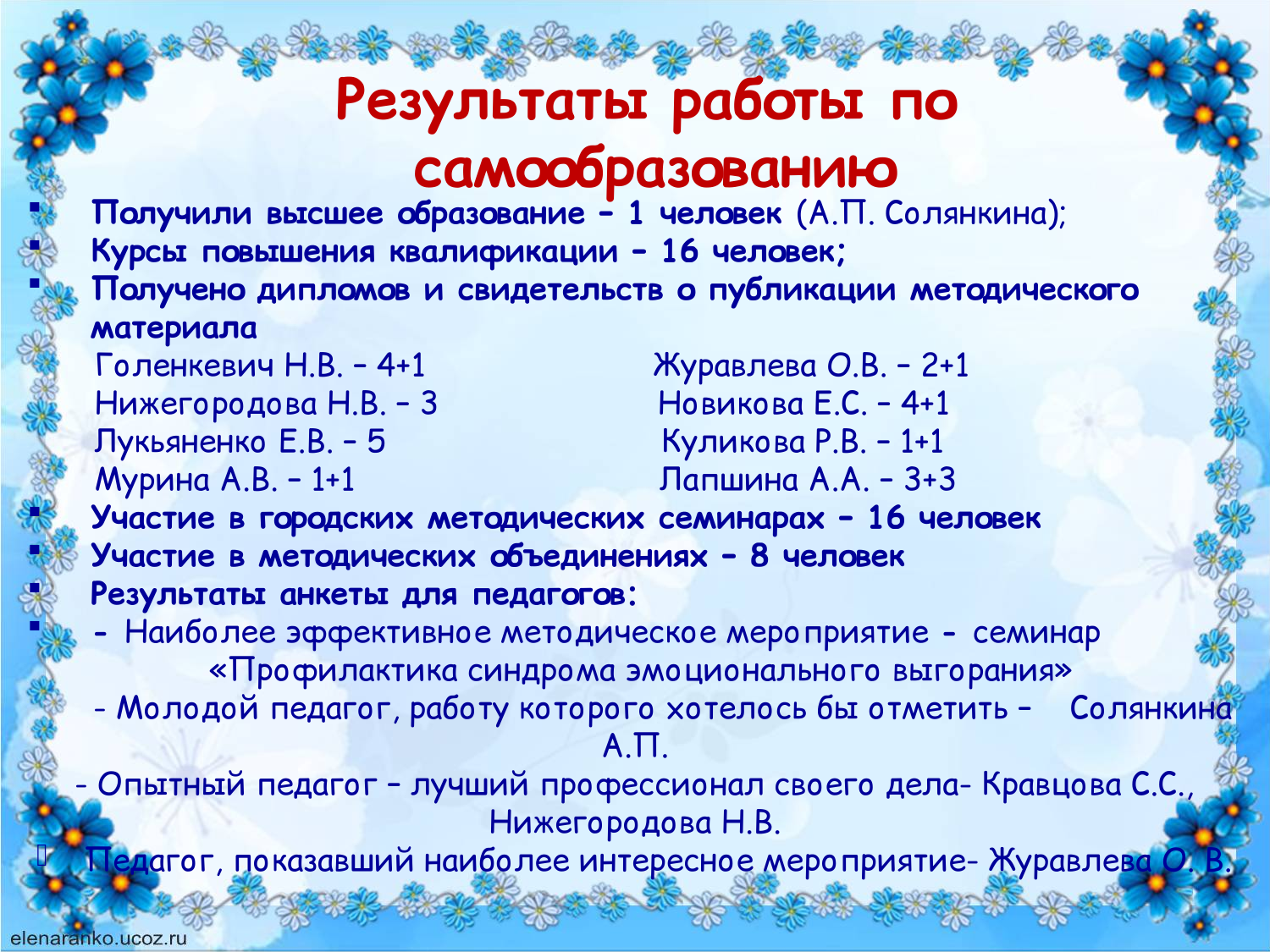

Результаты работы по самообразованию
Получили высшее образование – 1 человек (А.П. Солянкина);
Курсы повышения квалификации – 16 человек;
Получено дипломов и свидетельств о публикации методического материала
       Голенкевич Н.В. – 4+1                        Журавлева О.В. – 2+1
       Нижегородова Н.В. – 3                       Новикова Е.С. – 4+1
       Лукьяненко Е.В. – 5                             Куликова Р.В. – 1+1
       Мурина А.В. – 1+1                                Лапшина А.А. – 3+3
Участие в городских методических семинарах – 16 человек
Участие в методических объединениях – 8 человек
Результаты анкеты для педагогов:
- Наиболее эффективное методическое мероприятие - семинар
 «Профилактика синдрома эмоционального выгорания»
      - Молодой педагог, работу которого хотелось бы отметить –    Солянкина А.П.
- Опытный педагог – лучший профессионал своего дела- Кравцова С.С., Нижегородова Н.В.
Педагог, показавший наиболее интересное мероприятие- Журавлева О. В.